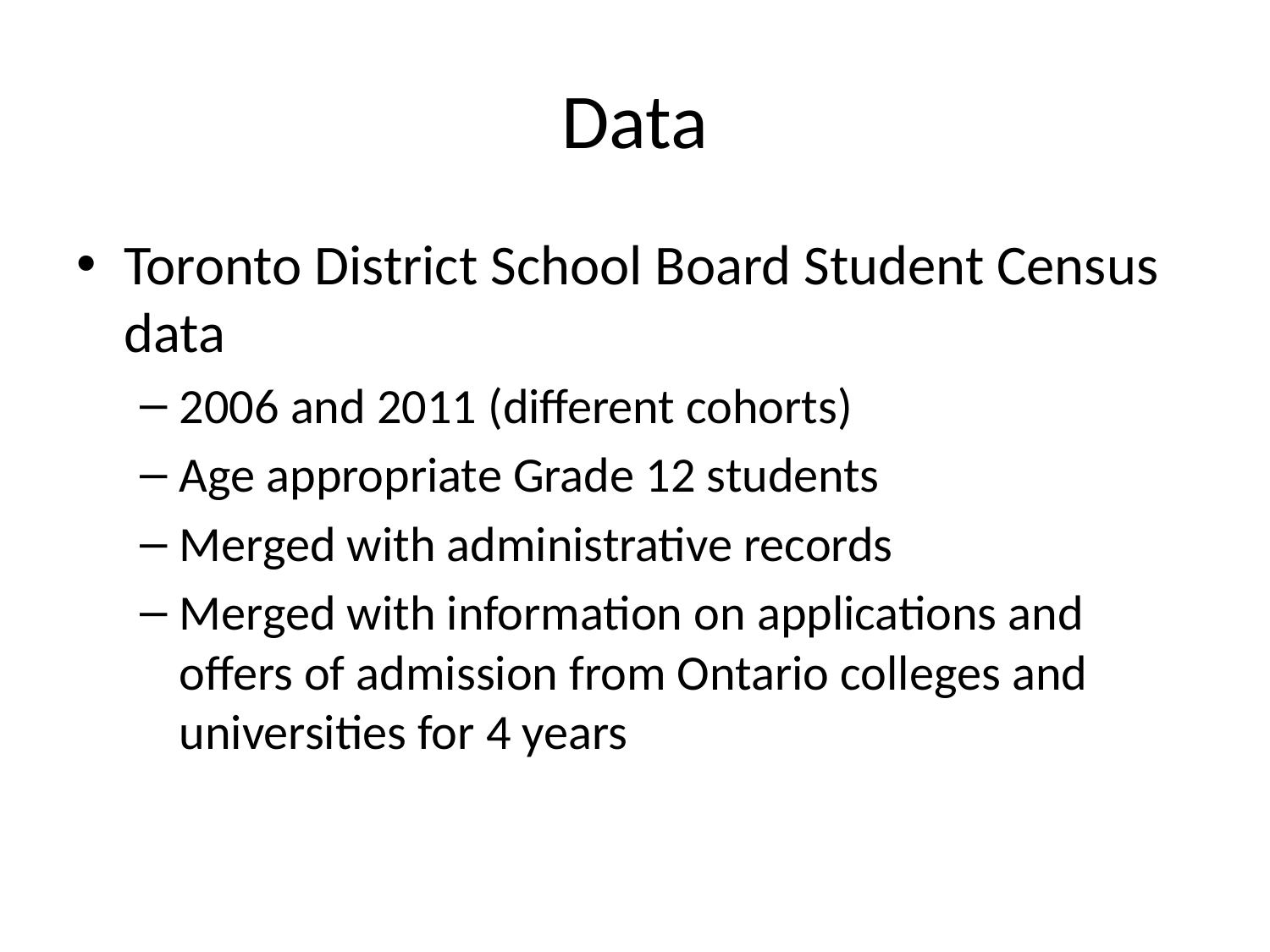

# Data
Toronto District School Board Student Census data
2006 and 2011 (different cohorts)
Age appropriate Grade 12 students
Merged with administrative records
Merged with information on applications and offers of admission from Ontario colleges and universities for 4 years